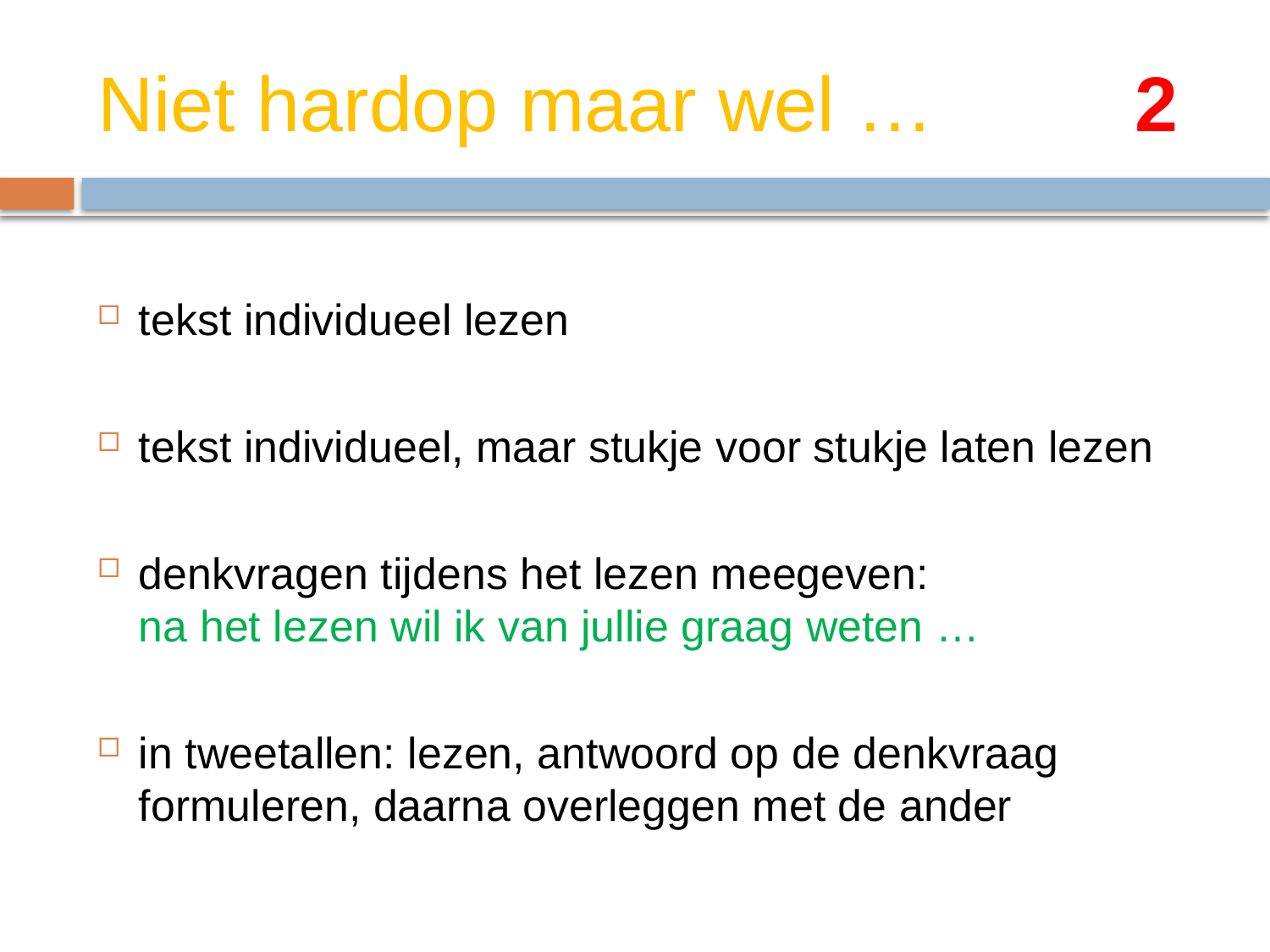

# Niet hardop maar wel …		 2

tekst individueel lezen

tekst individueel, maar stukje voor stukje laten lezen

denkvragen tijdens het lezen meegeven:
	na het lezen wil ik van jullie graag weten …

in tweetallen: lezen, antwoord op de denkvraag formuleren, daarna overleggen met de ander